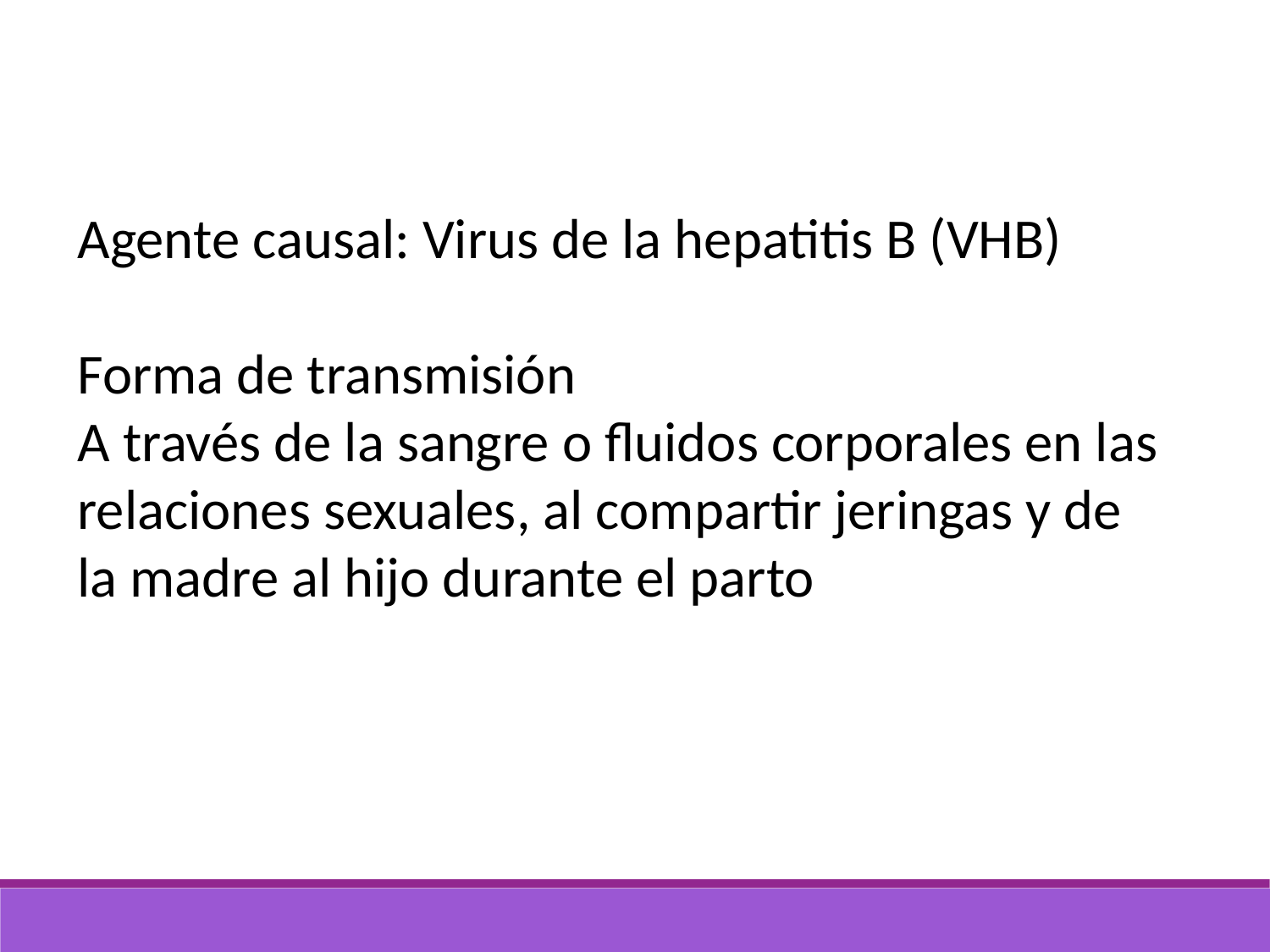

Agente causal: Virus de la hepatitis B (VHB)

Forma de transmisión
A través de la sangre o fluidos corporales en las relaciones sexuales, al compartir jeringas y de la madre al hijo durante el parto